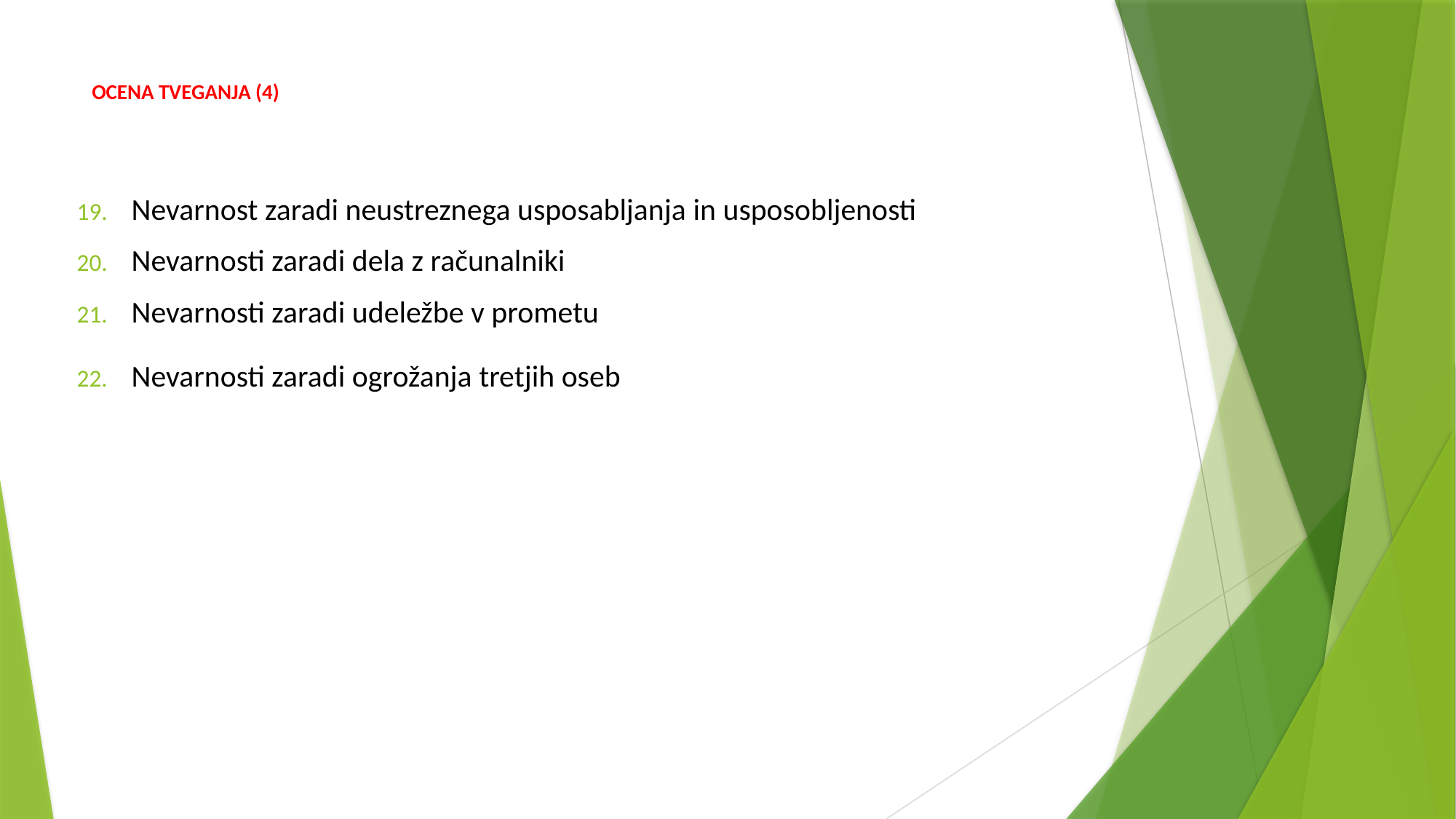

# OCENA TVEGANJA (4)
Nevarnost zaradi neustreznega usposabljanja in usposobljenosti
Nevarnosti zaradi dela z računalniki
Nevarnosti zaradi udeležbe v prometu
Nevarnosti zaradi ogrožanja tretjih oseb